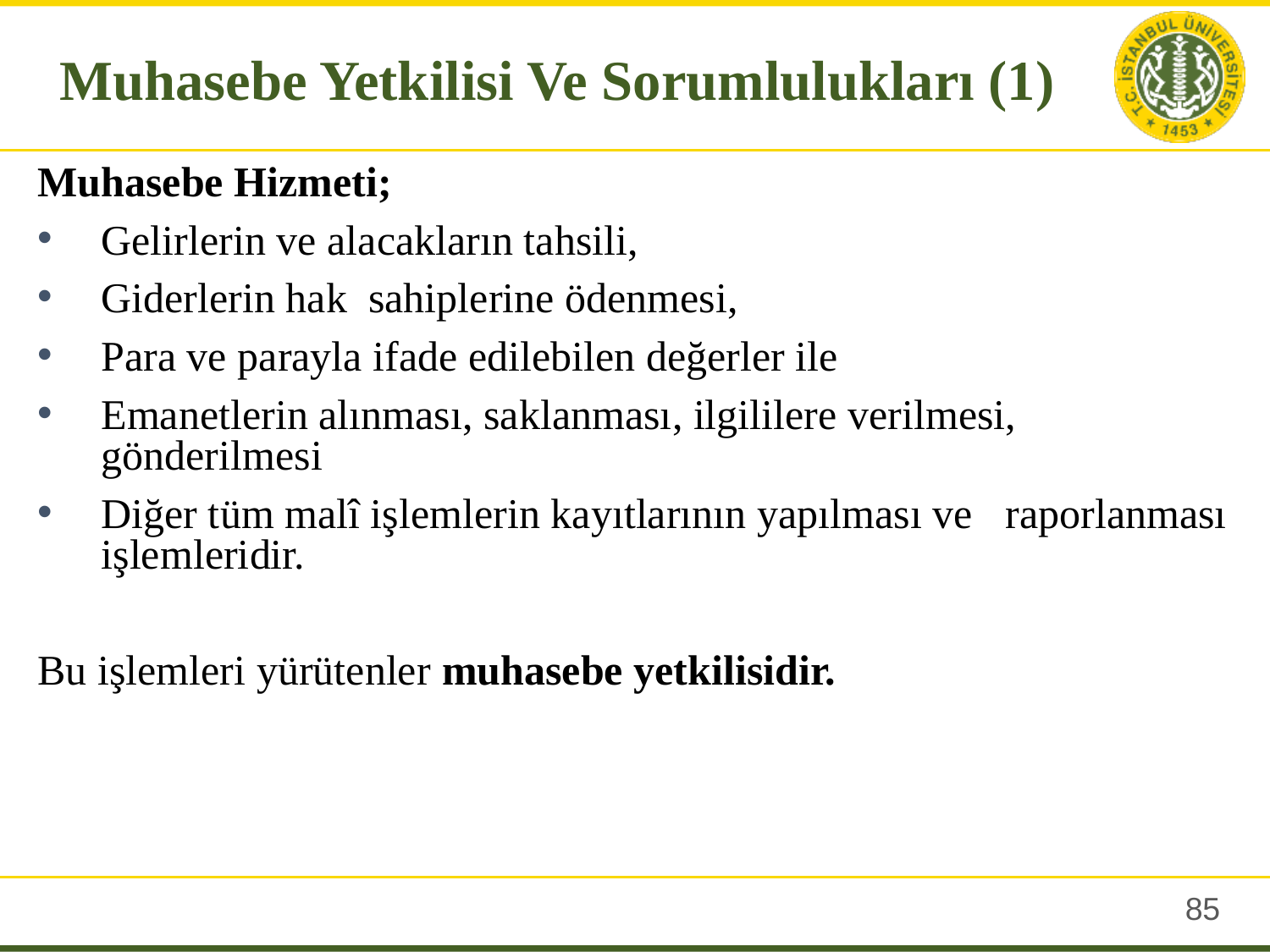

Muhasebe Yetkilisi Ve Sorumlulukları (1)
Muhasebe Hizmeti;
Gelirlerin ve alacakların tahsili,
Giderlerin hak  sahiplerine ödenmesi,
Para ve parayla ifade edilebilen değerler ile
Emanetlerin alınması, saklanması, ilgililere verilmesi, gönderilmesi
Diğer tüm malî işlemlerin kayıtlarının yapılması ve   raporlanması işlemleridir.

Bu işlemleri yürütenler muhasebe yetkilisidir.
85